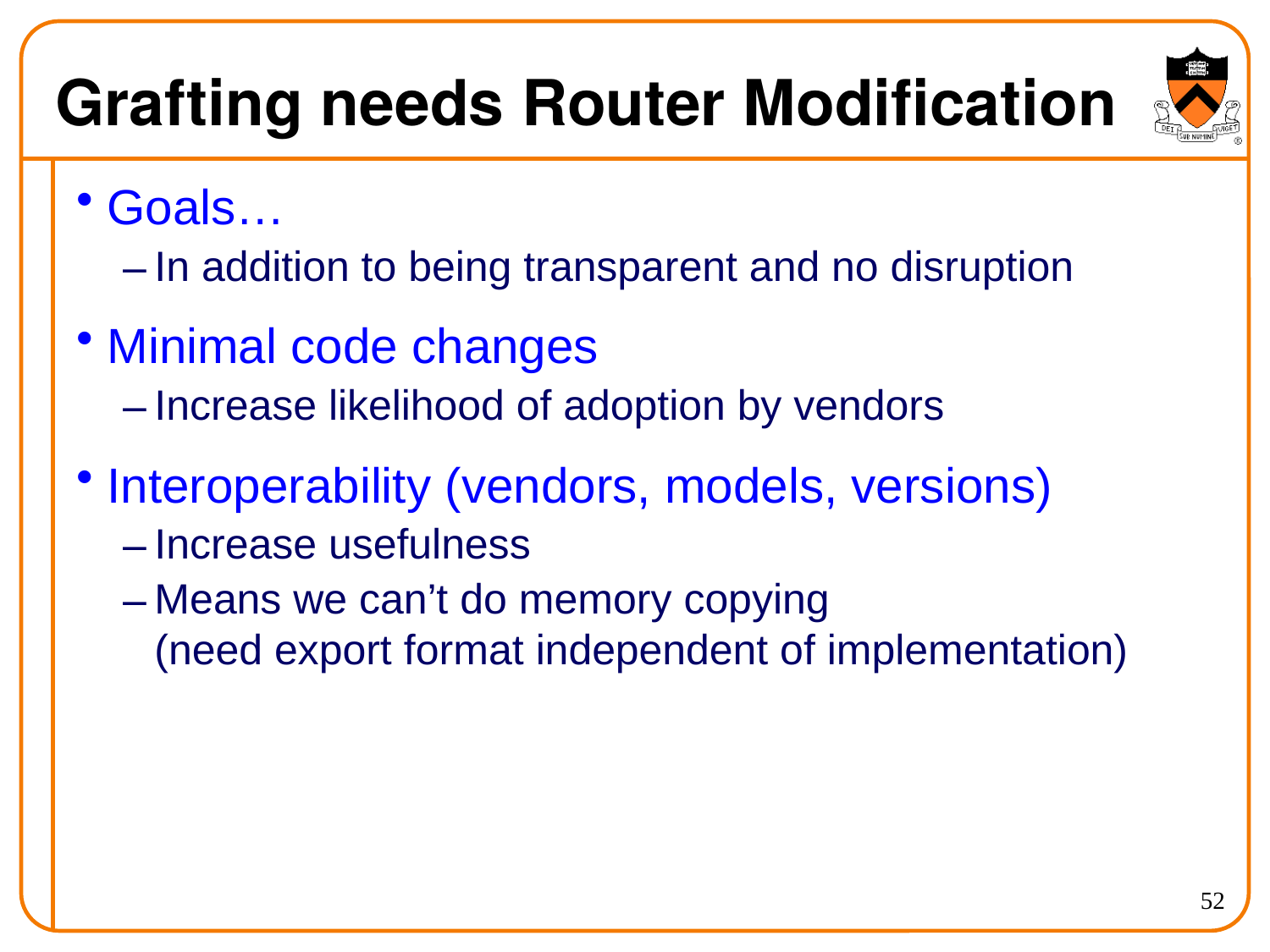

# Grafting needs Router Modification
Goals…
In addition to being transparent and no disruption
Minimal code changes
Increase likelihood of adoption by vendors
Interoperability (vendors, models, versions)
Increase usefulness
Means we can’t do memory copying
(need export format independent of implementation)

52